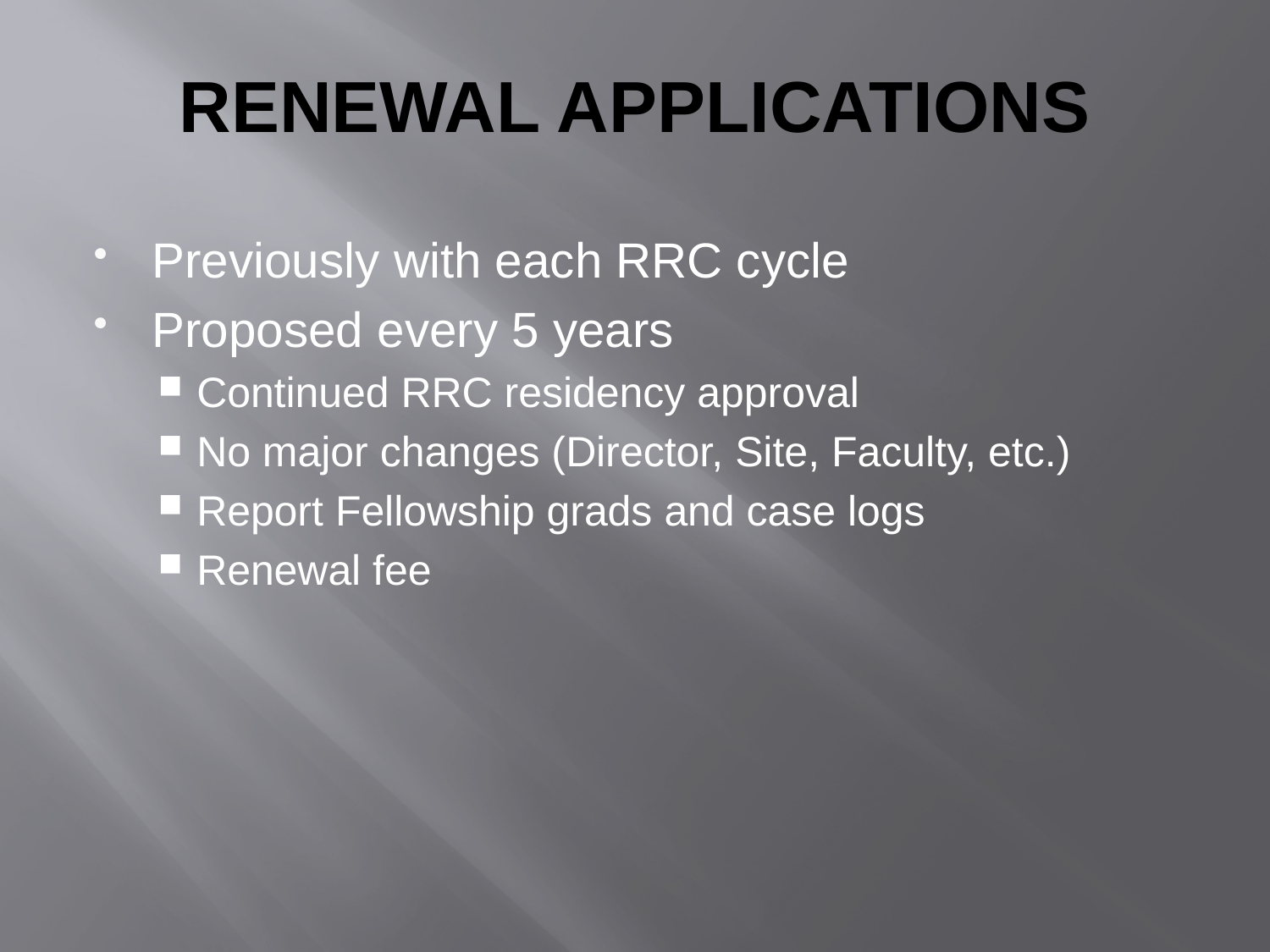

# RENEWAL APPLICATIONS
Previously with each RRC cycle
Proposed every 5 years
Continued RRC residency approval
No major changes (Director, Site, Faculty, etc.)
Report Fellowship grads and case logs
Renewal fee